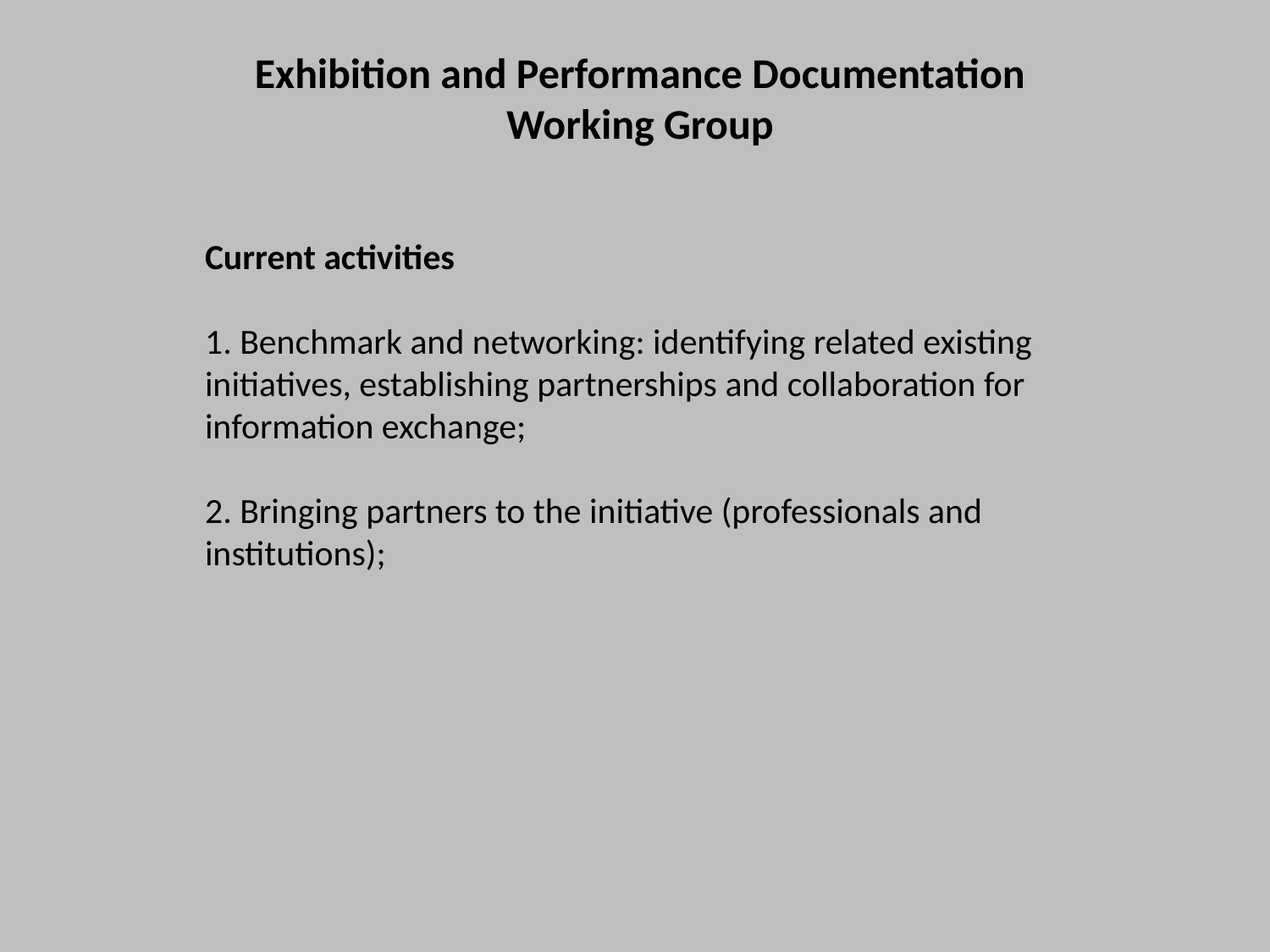

Exhibition and Performance Documentation Working Group

Current activities
1. Benchmark and networking: identifying related existing initiatives, establishing partnerships and collaboration for information exchange;

2. Bringing partners to the initiative (professionals and institutions);